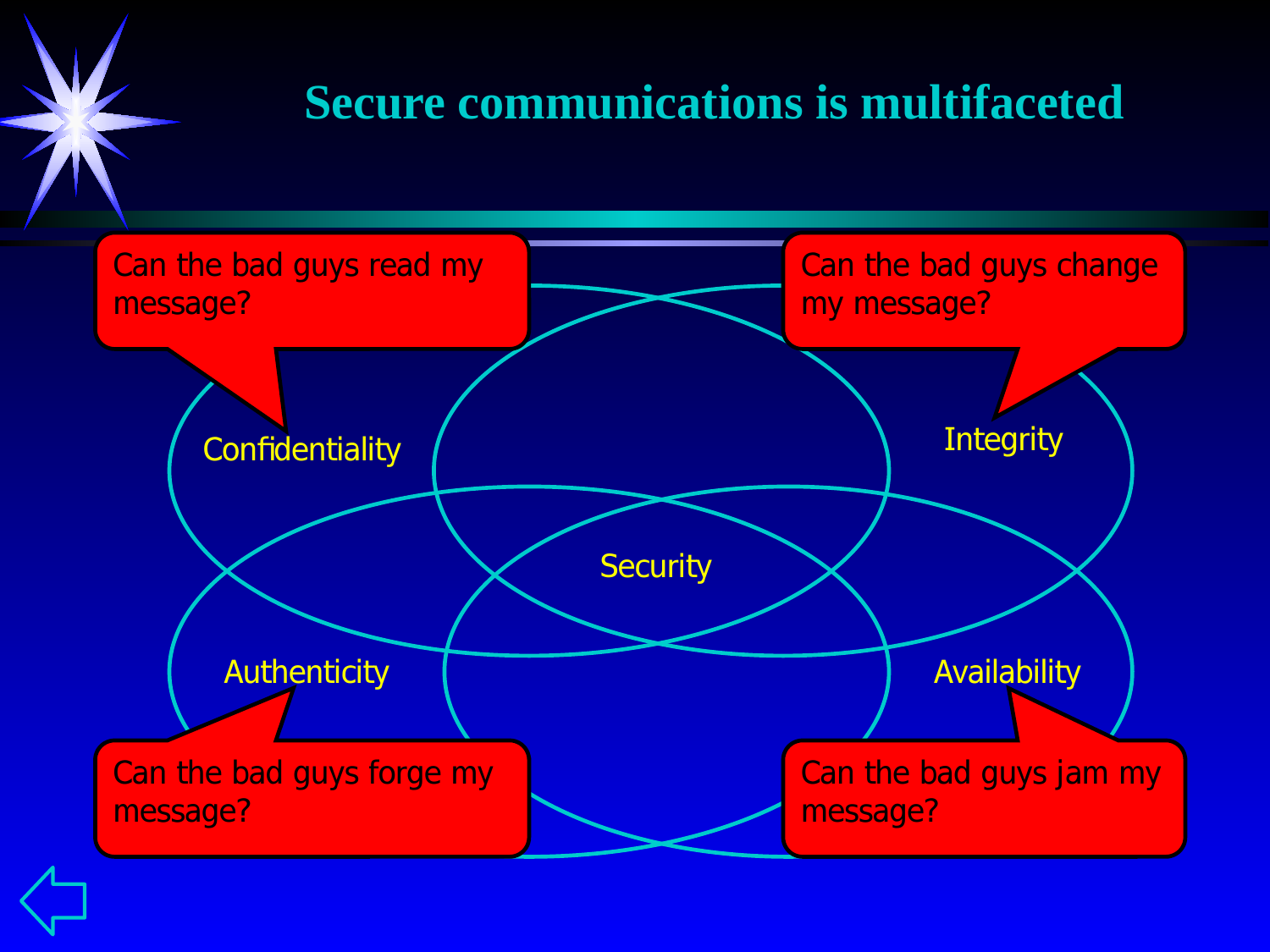

Secure communications is multifaceted
Can the bad guys read my message?
Can the bad guys change my message?

Integrity
Confidentiality

Security
Authenticity
Availability
Can the bad guys forge my message?
Can the bad guys jam my message?